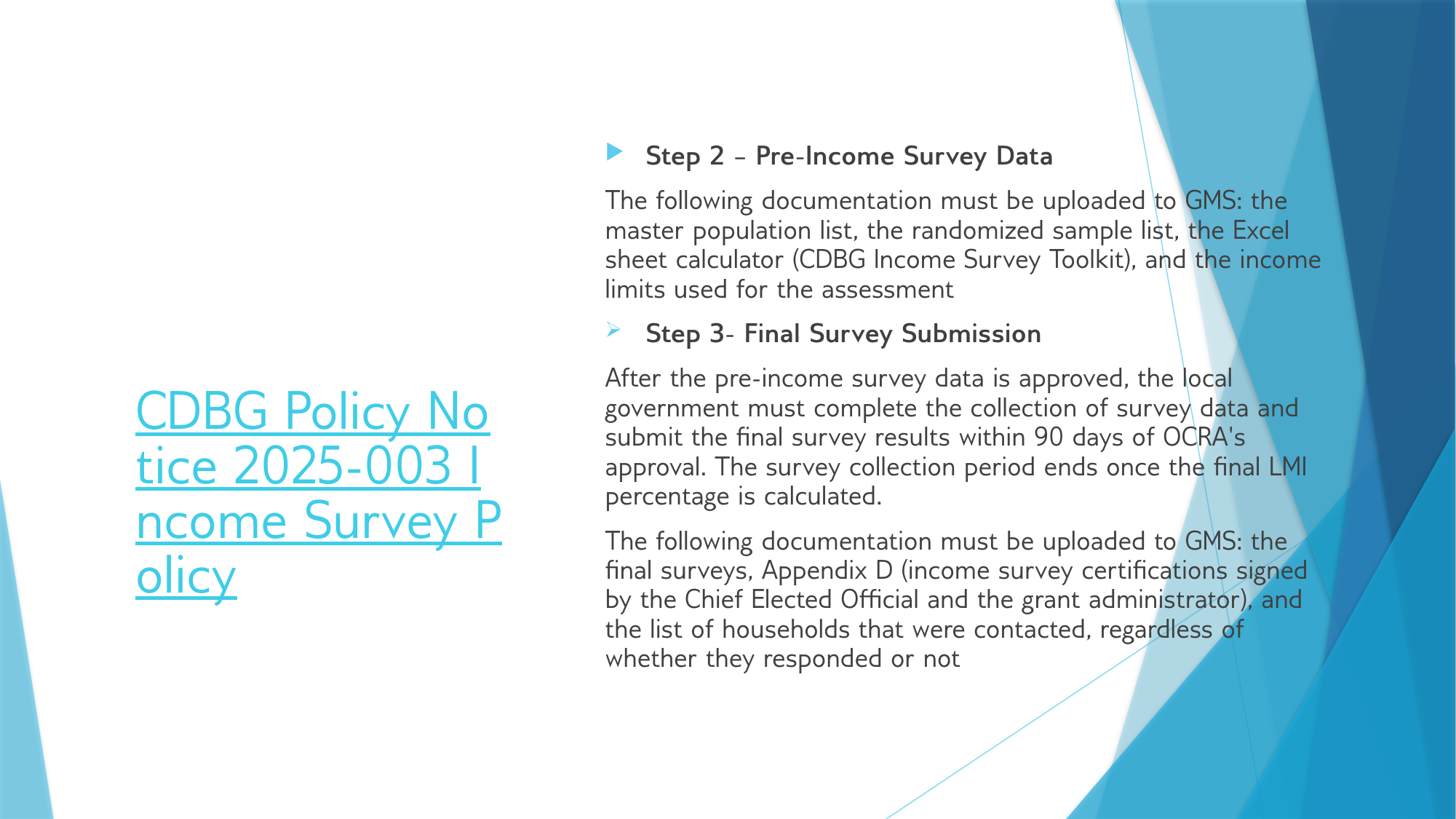

Step 2 – Pre-Income Survey Data
The following documentation must be uploaded to GMS: the master population list, the randomized sample list, the Excel sheet calculator (CDBG Income Survey Toolkit), and the income limits used for the assessment
Step 3- Final Survey Submission
After the pre-income survey data is approved, the local government must complete the collection of survey data and submit the final survey results within 90 days of OCRA's approval. The survey collection period ends once the final LMI percentage is calculated.
The following documentation must be uploaded to GMS: the final surveys, Appendix D (income survey certifications signed by the Chief Elected Official and the grant administrator), and the list of households that were contacted, regardless of whether they responded or not
# CDBG Policy Notice 2025-003 Income Survey Policy